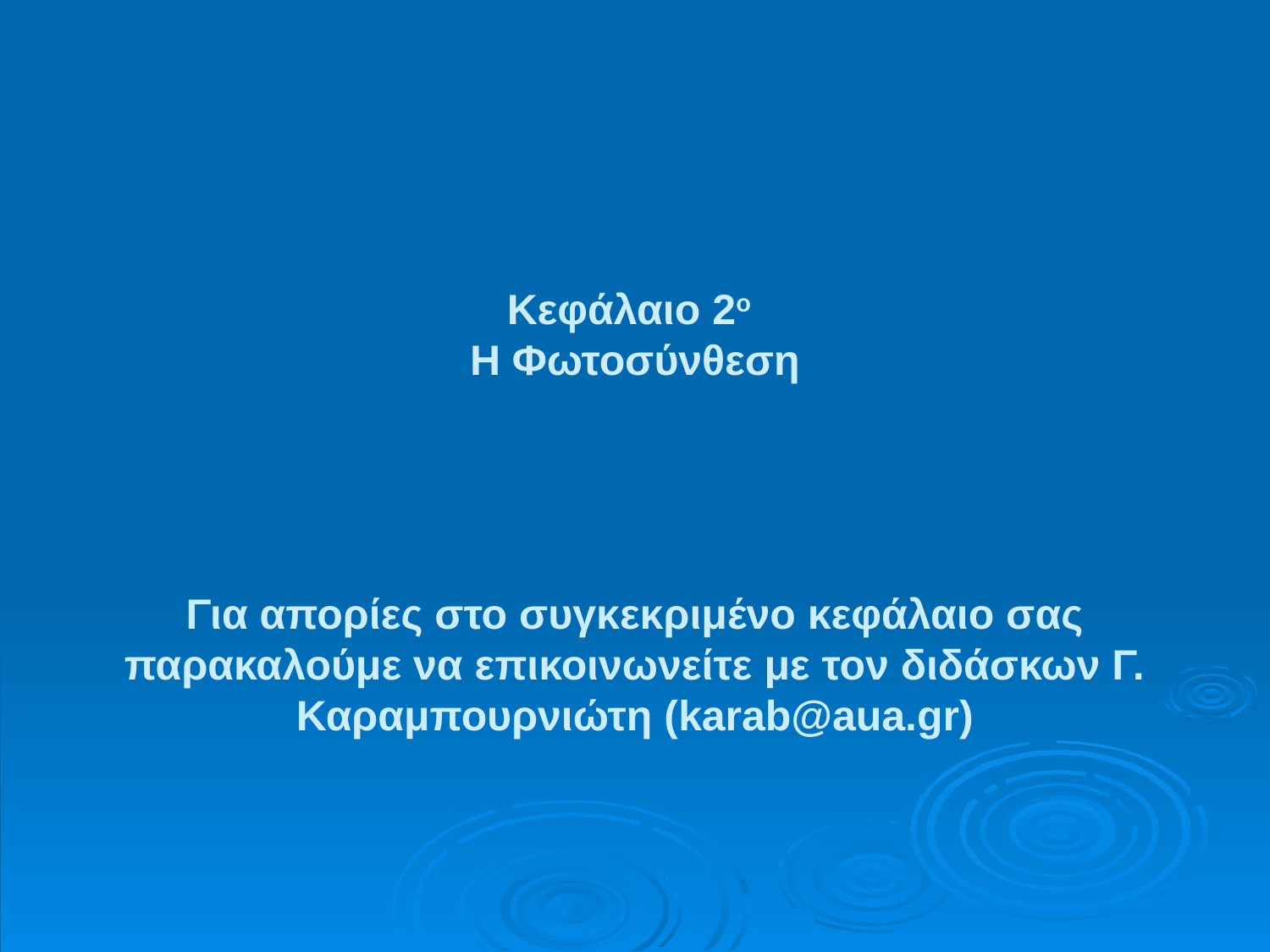

# Κεφάλαιο 2ο Η Φωτοσύνθεση Για απορίες στο συγκεκριμένο κεφάλαιο σας παρακαλούμε να επικοινωνείτε με τον διδάσκων Γ. Καραμπουρνιώτη (karab@aua.gr)